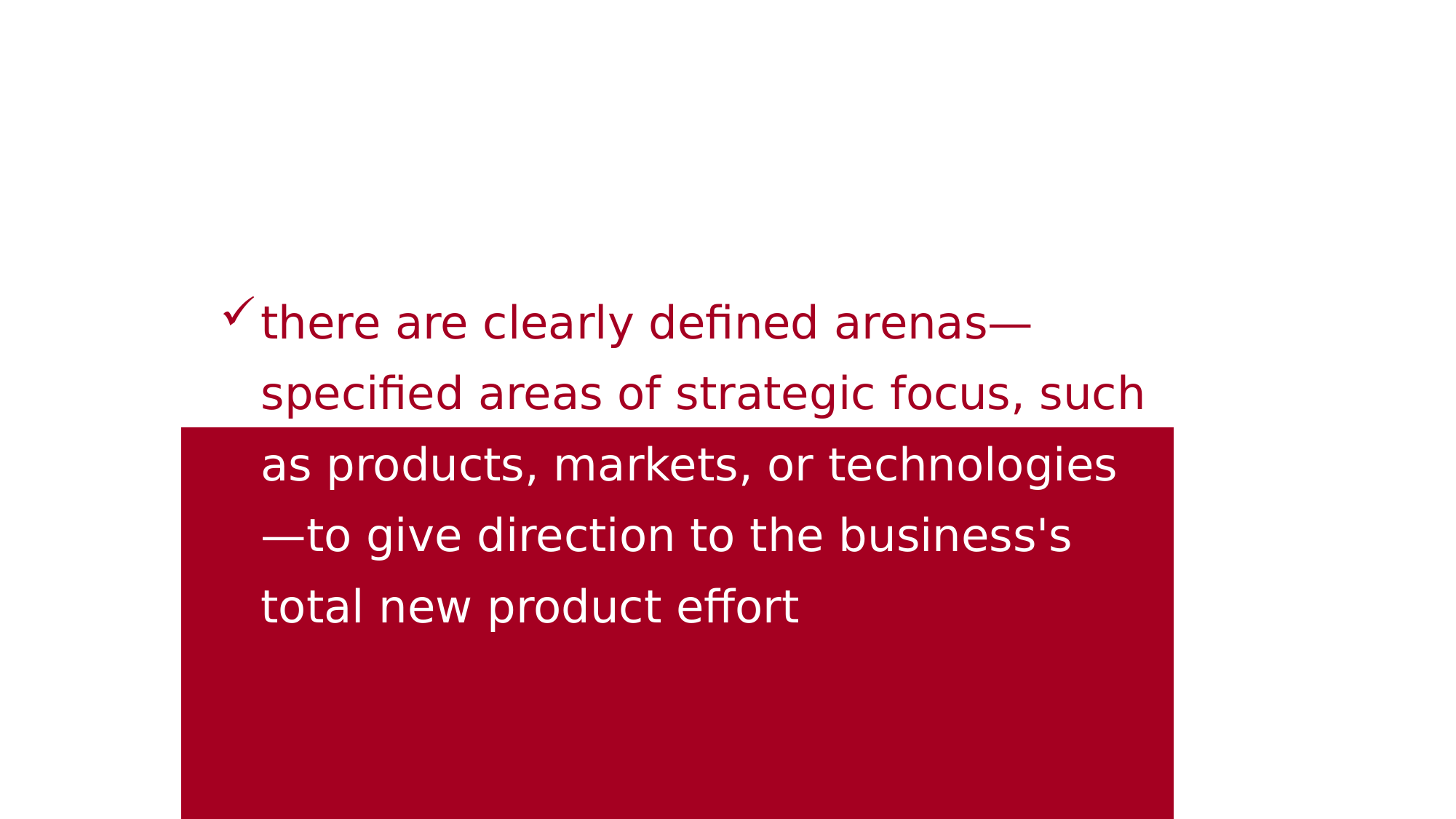

there are clearly defined arenas—specified areas of strategic focus, such as products, markets, or technologies—to give direction to the business's total new product effort